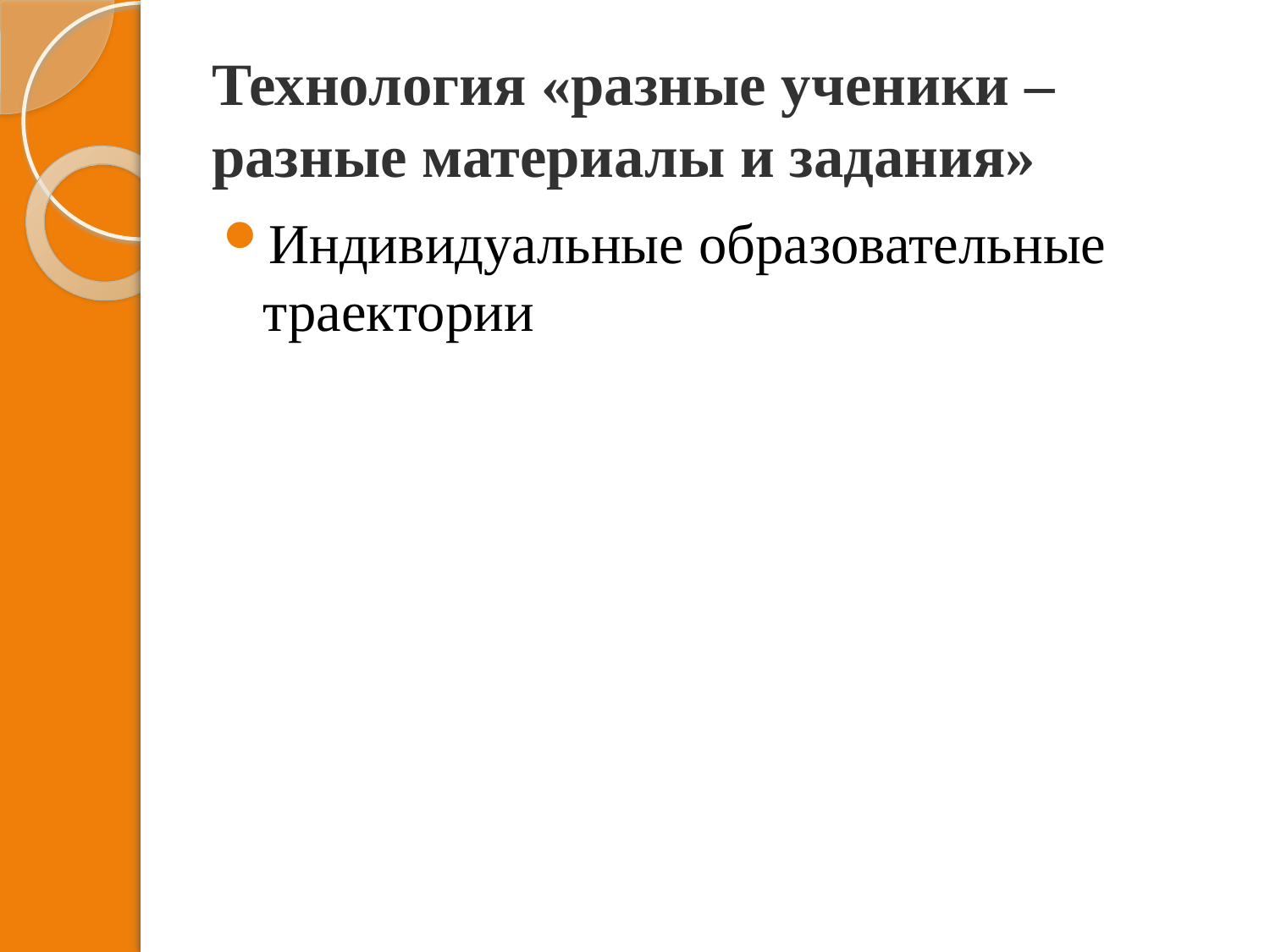

# Технология «разные ученики – разные материалы и задания»
Индивидуальные образовательные траектории